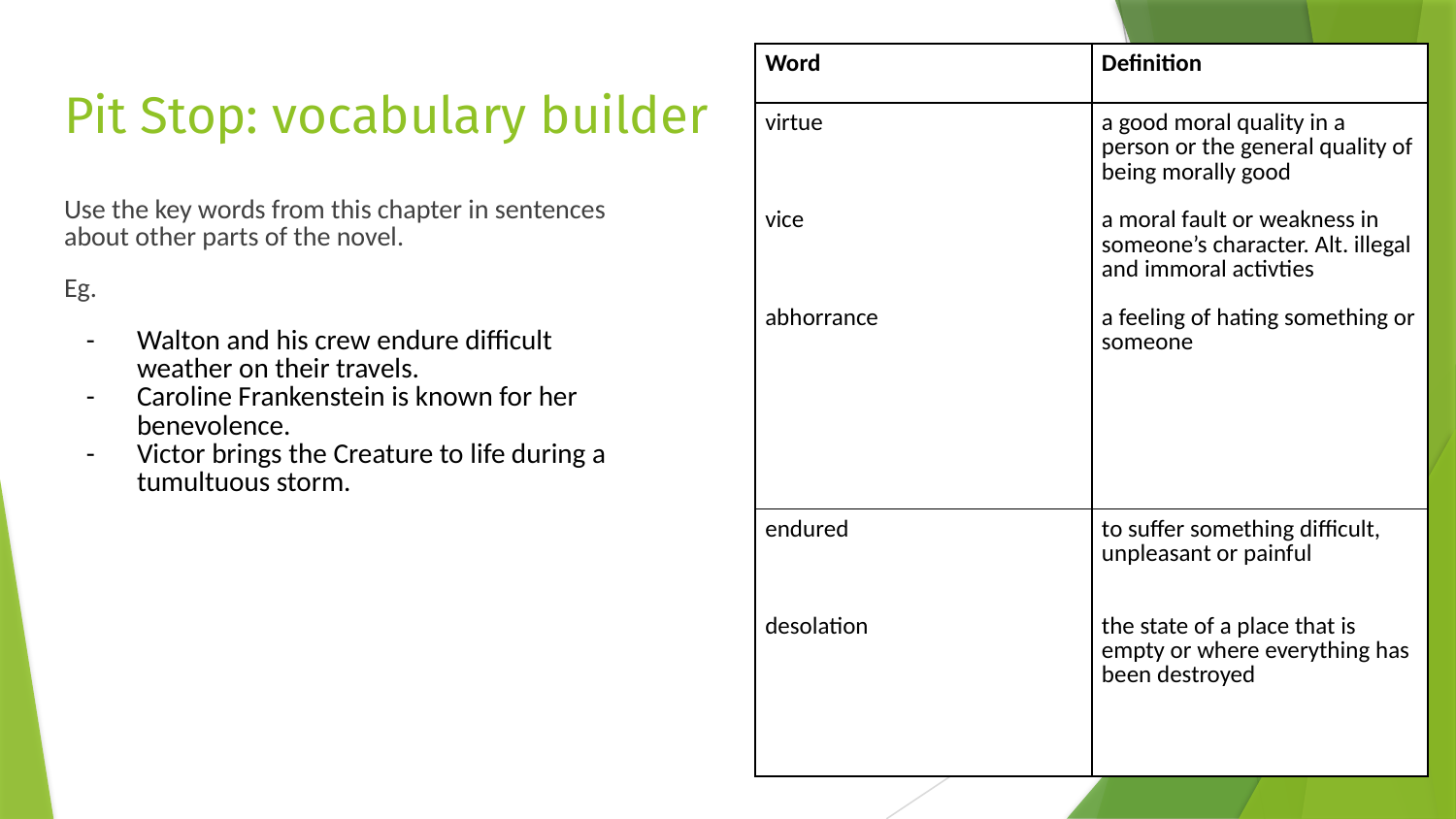

| Word | Definition |
| --- | --- |
| virtue vice abhorrance | a good moral quality in a person or the general quality of being morally good a moral fault or weakness in someone’s character. Alt. illegal and immoral activties a feeling of hating something or someone |
| endured desolation | to suffer something difficult, unpleasant or painful the state of a place that is empty or where everything has been destroyed |
# Pit Stop: vocabulary builder
Use the key words from this chapter in sentences about other parts of the novel.
Eg.
Walton and his crew endure difficult weather on their travels.
Caroline Frankenstein is known for her benevolence.
Victor brings the Creature to life during a tumultuous storm.